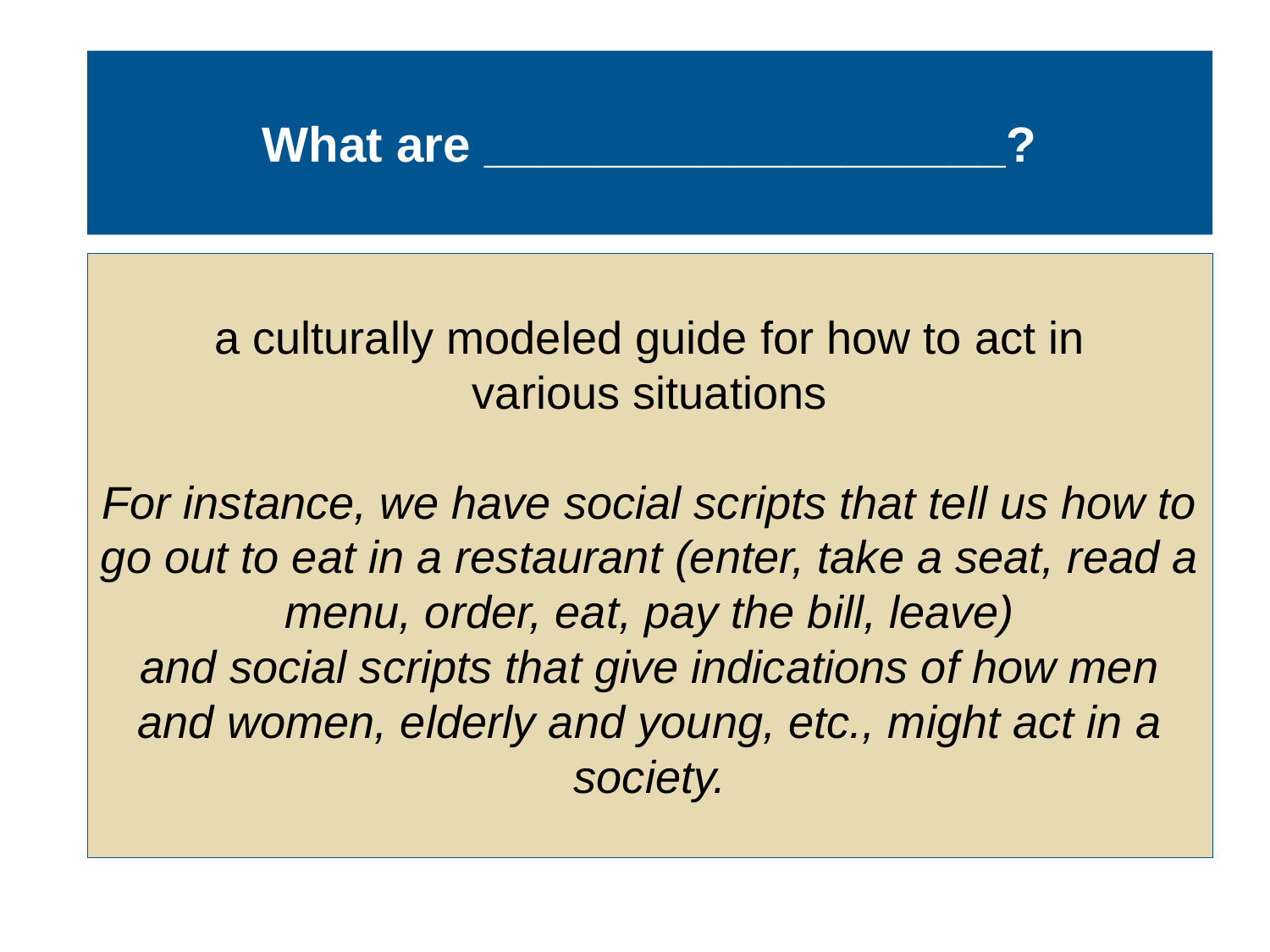

# What are ___________________?
a culturally modeled guide for how to act in
various situations

For instance, we have social scripts that tell us how to go out to eat in a restaurant (enter, take a seat, read a menu, order, eat, pay the bill, leave)
and social scripts that give indications of how men and women, elderly and young, etc., might act in a society.